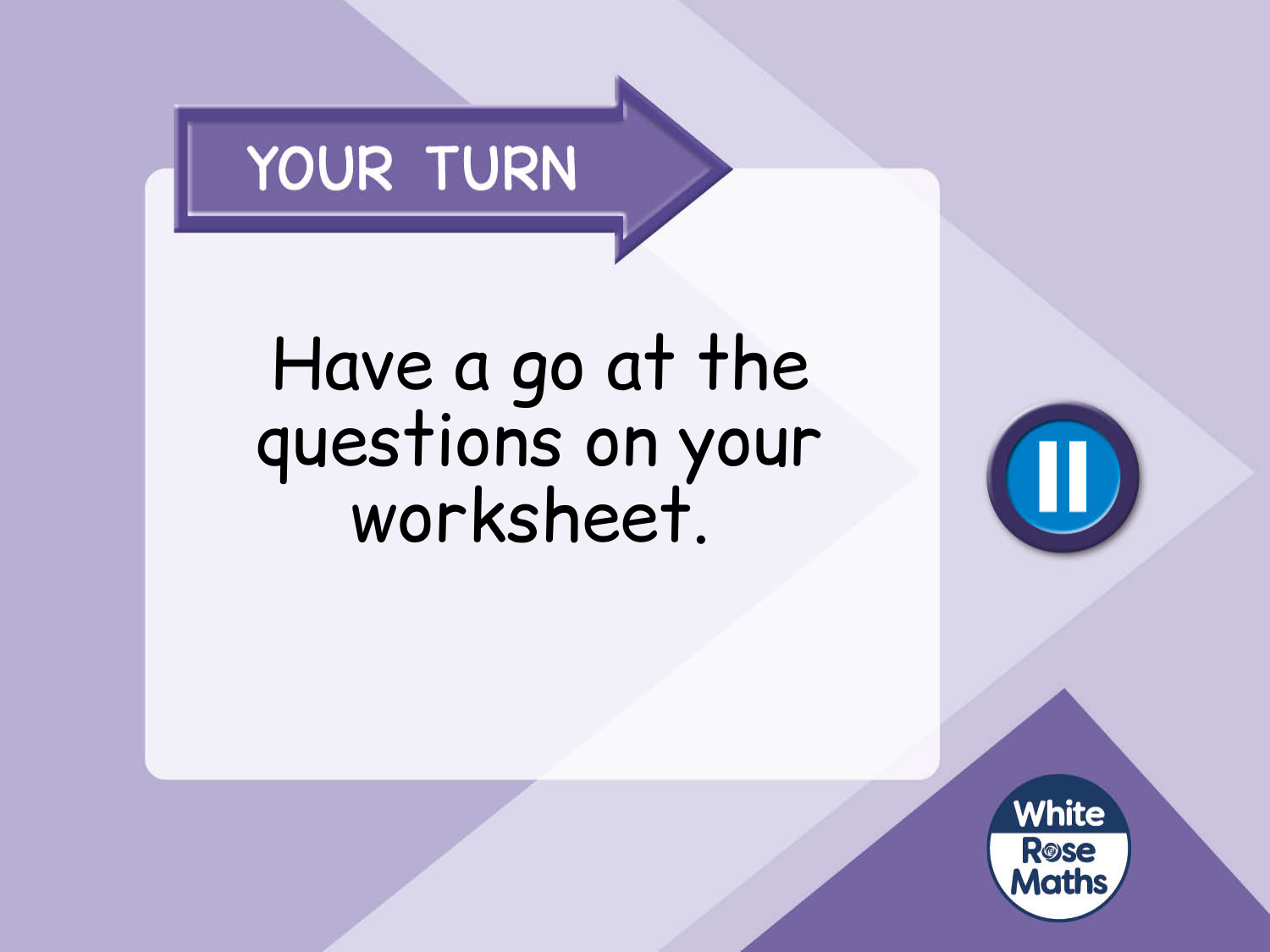

# Have a go at the questions on your worksheet.